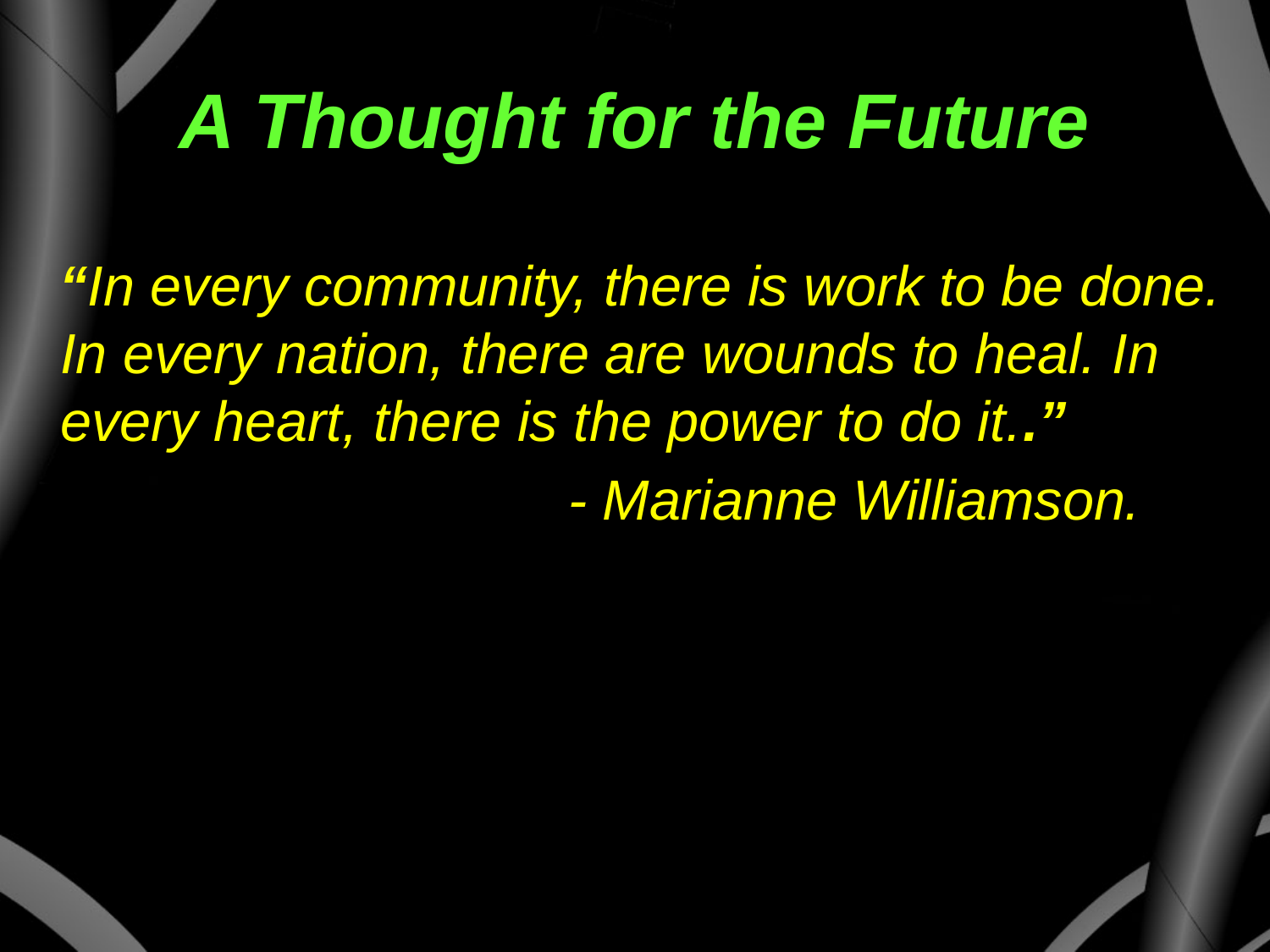

# A Thought for the Future
   “In every community, there is work to be done. In every nation, there are wounds to heal. In every heart, there is the power to do it..”
					- Marianne Williamson.